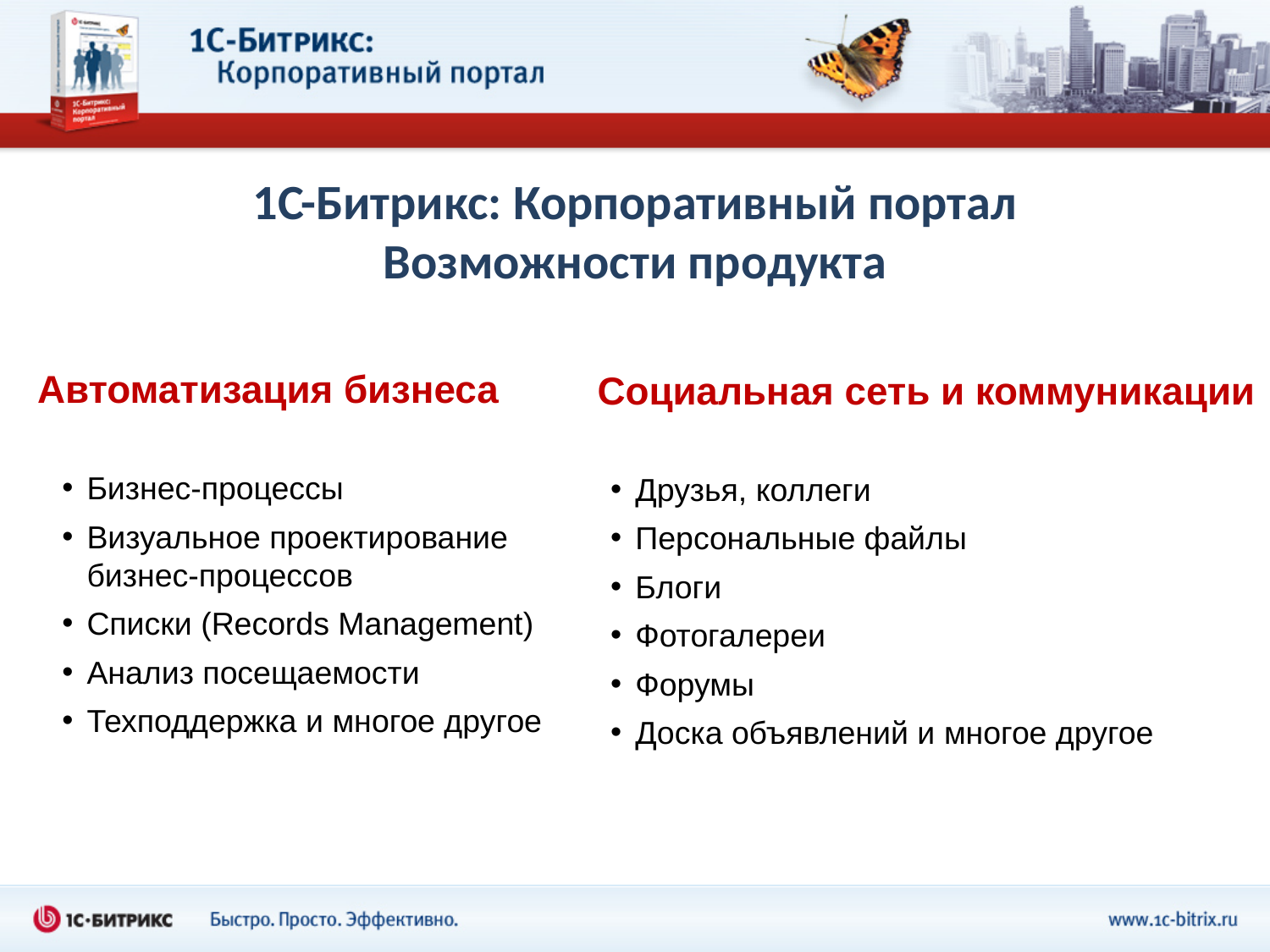

1С-Битрикс: Корпоративный портал
Возможности продукта
Автоматизация бизнеса

Бизнес-процессы
Визуальное проектирование бизнес-процессов
Списки (Records Management)
Анализ посещаемости
Техподдержка и многое другое
Социальная сеть и коммуникации

Друзья, коллеги
Персональные файлы
Блоги
Фотогалереи
Форумы
Доска объявлений и многое другое